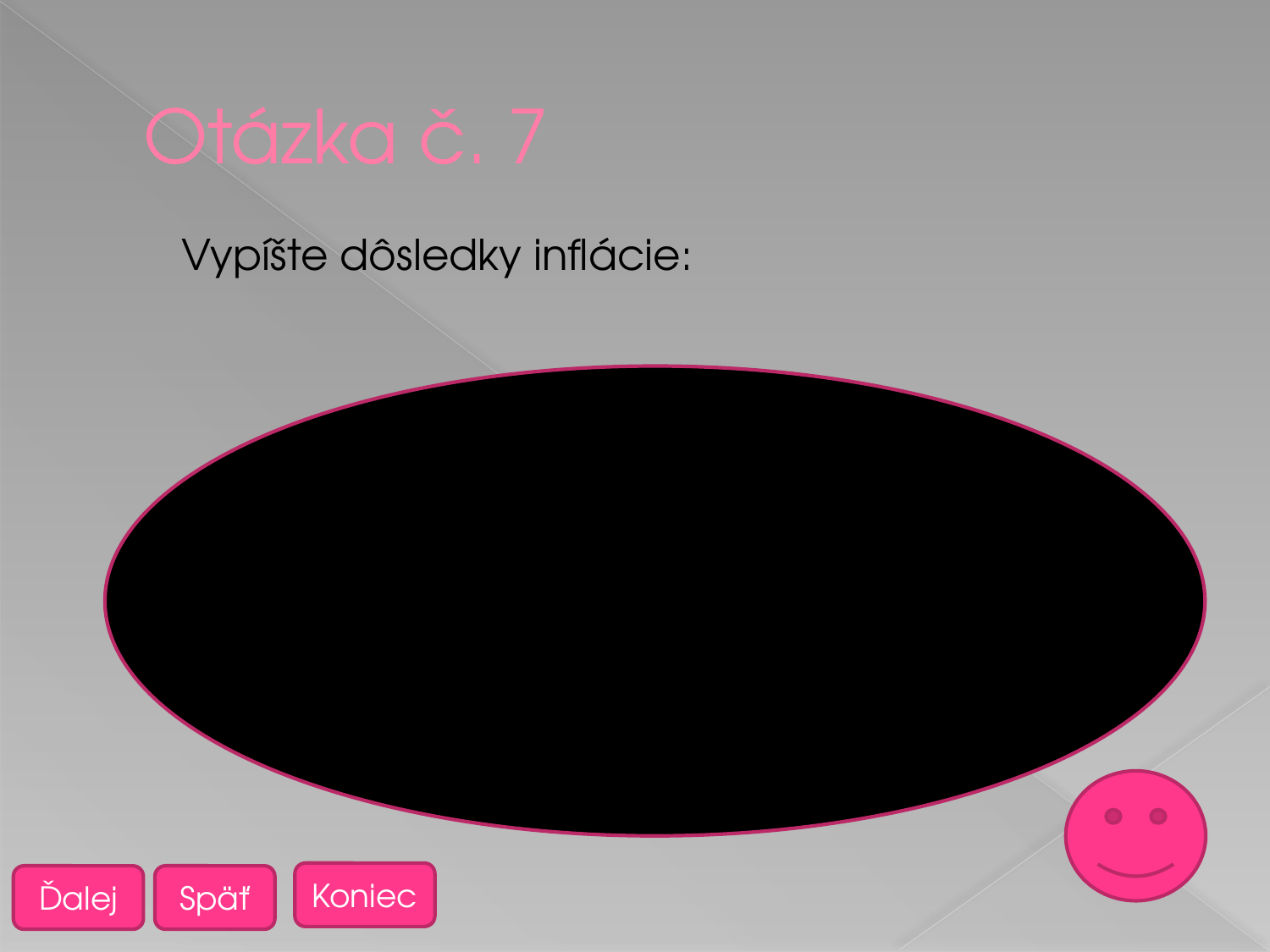

# Otázka č. 7
Vypíšte dôsledky inflácie: